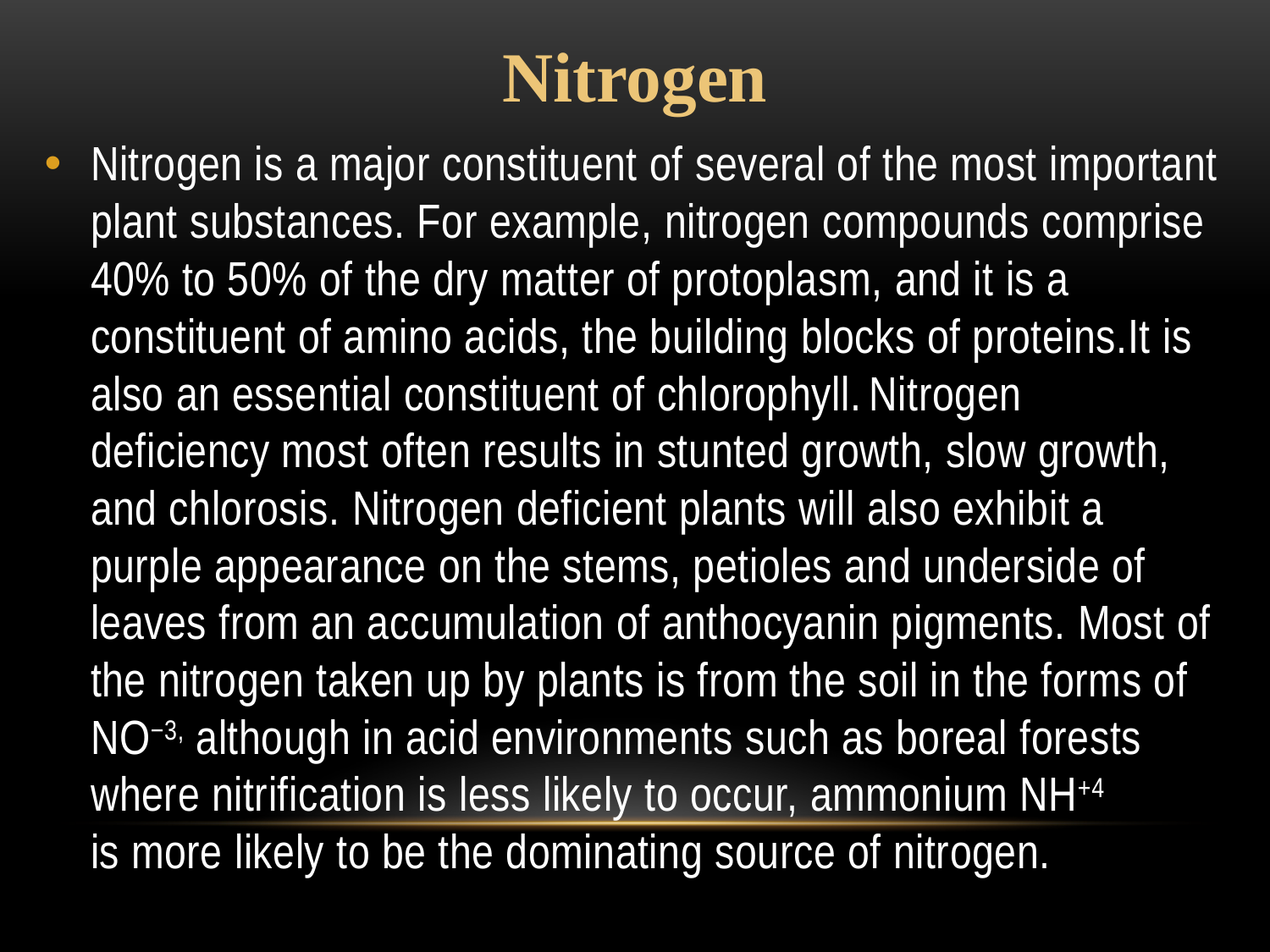

# Nitrogen
Nitrogen is a major constituent of several of the most important plant substances. For example, nitrogen compounds comprise 40% to 50% of the dry matter of protoplasm, and it is a constituent of amino acids, the building blocks of proteins.It is also an essential constituent of chlorophyll. Nitrogen deficiency most often results in stunted growth, slow growth, and chlorosis. Nitrogen deficient plants will also exhibit a purple appearance on the stems, petioles and underside of leaves from an accumulation of anthocyanin pigments. Most of the nitrogen taken up by plants is from the soil in the forms of NO−3, although in acid environments such as boreal forests where nitrification is less likely to occur, ammonium NH+4
is more likely to be the dominating source of nitrogen.